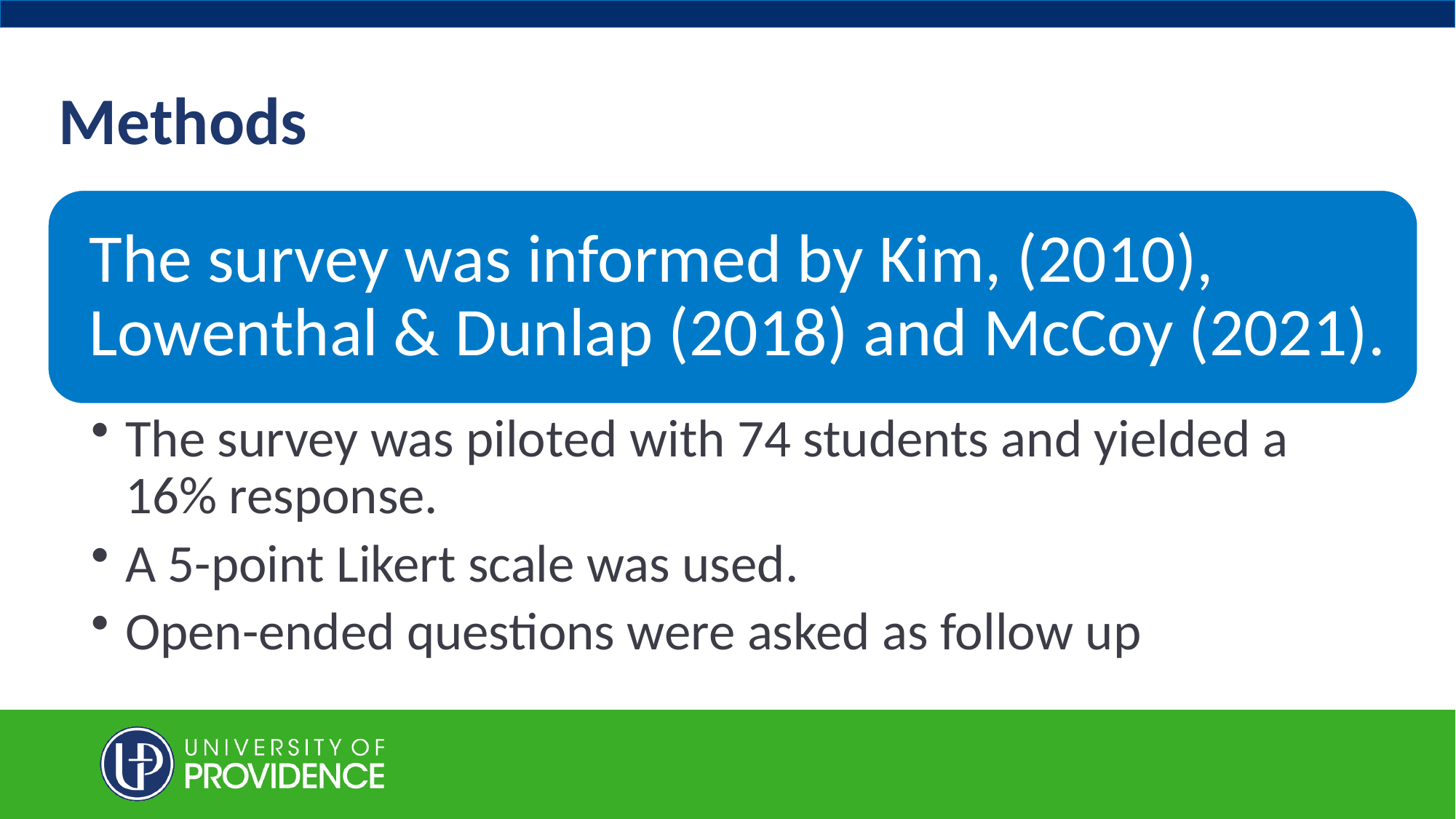

# Methods
The survey was informed by Kim, (2010), Lowenthal & Dunlap (2018) and McCoy (2021).
The survey was piloted with 74 students and yielded a 16% response.
A 5-point Likert scale was used.
Open-ended questions were asked as follow up